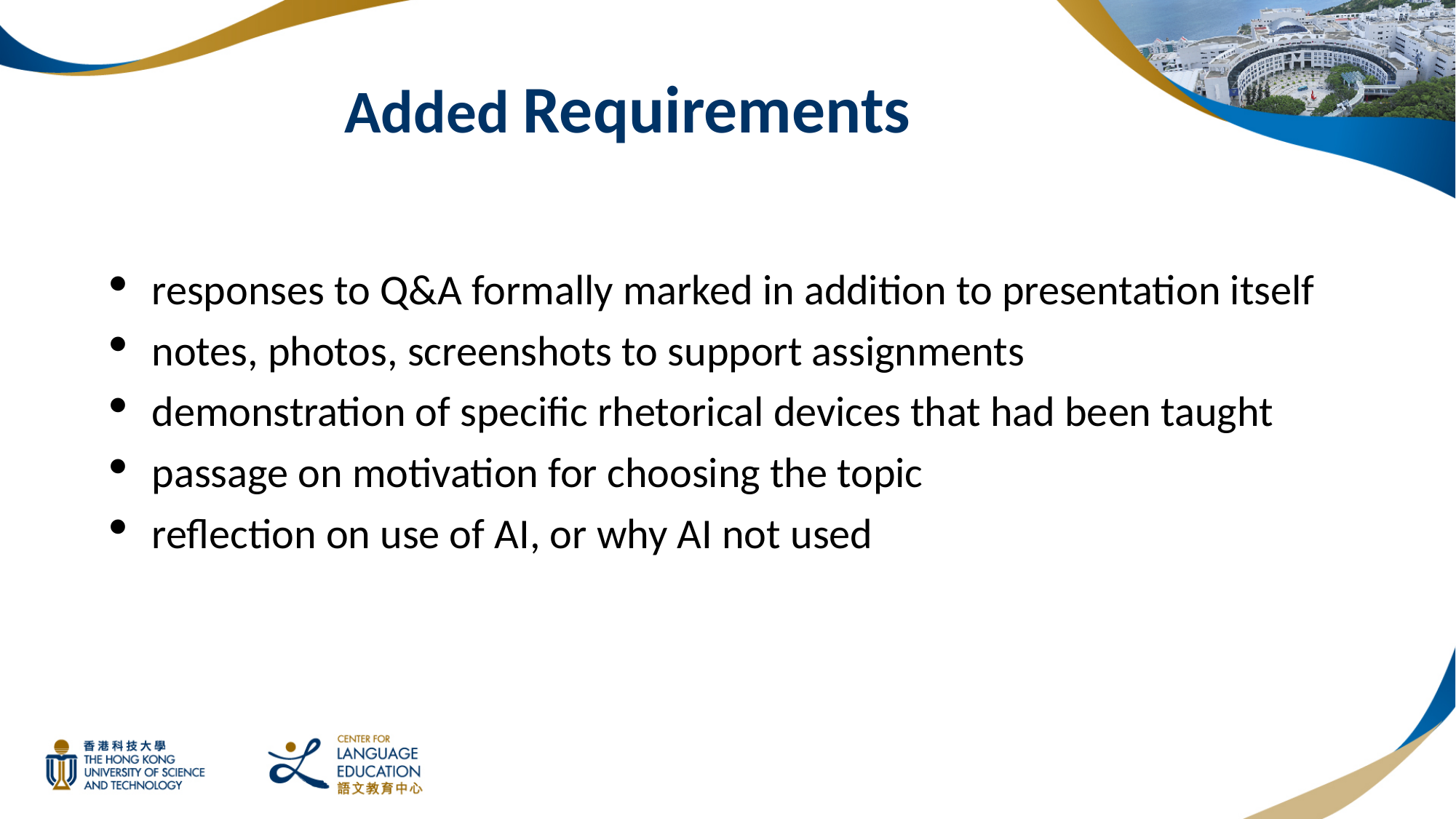

# Added Requirements
responses to Q&A formally marked in addition to presentation itself
notes, photos, screenshots to support assignments
demonstration of specific rhetorical devices that had been taught
passage on motivation for choosing the topic
reflection on use of AI, or why AI not used